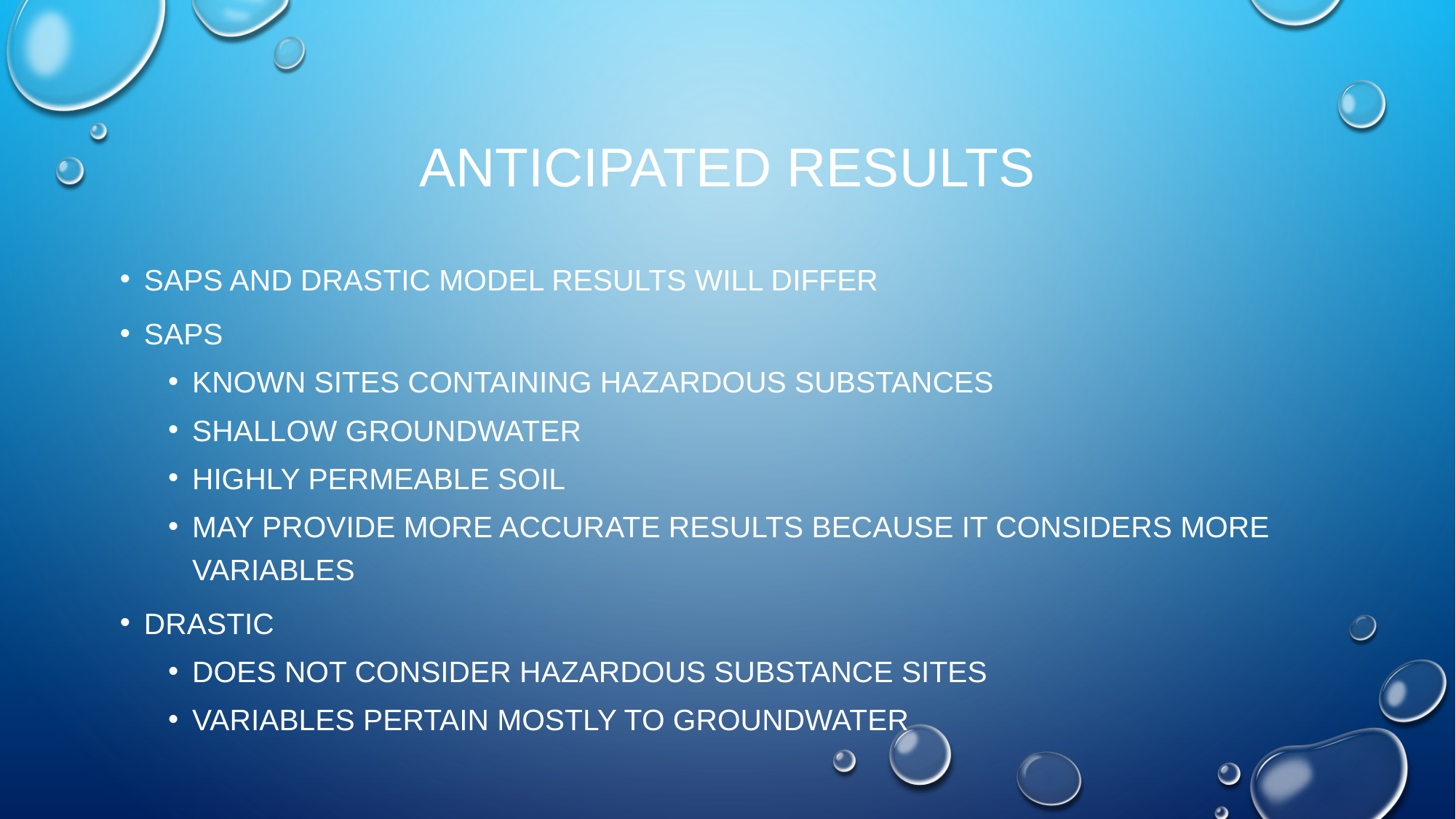

# Anticipated results
Saps and drastic model results will differ
Saps
Known sites containing hazardous substances
Shallow groundwater
Highly permeable soil
May provide more accurate results because it considers more variables
Drastic
Does not consider hazardous substance sites
Variables pertain mostly to groundwater